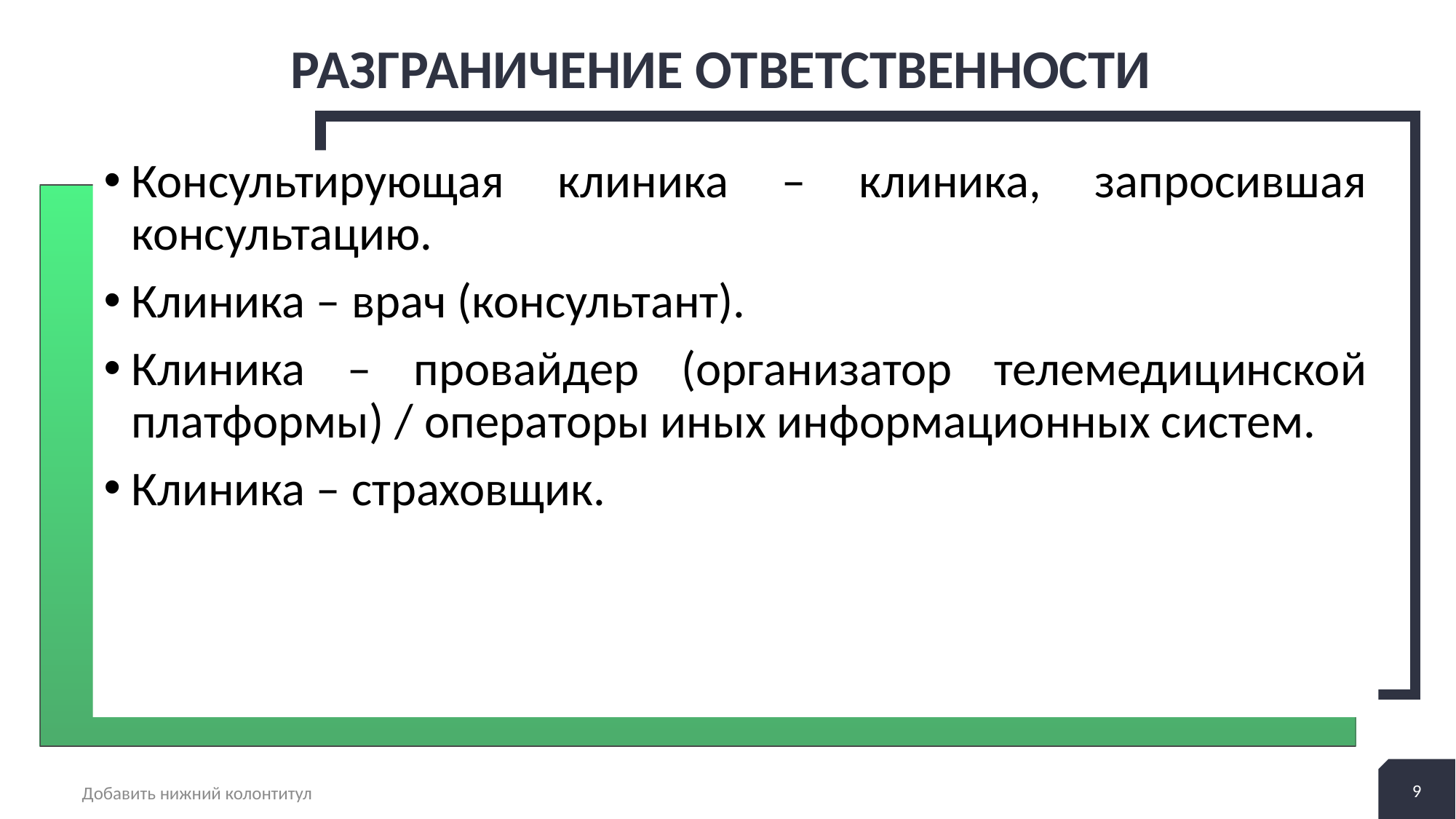

# Разграничение ответственности
Консультирующая клиника – клиника, запросившая консультацию.
Клиника – врач (консультант).
Клиника – провайдер (организатор телемедицинской платформы) / операторы иных информационных систем.
Клиника – страховщик.
9
Добавить нижний колонтитул